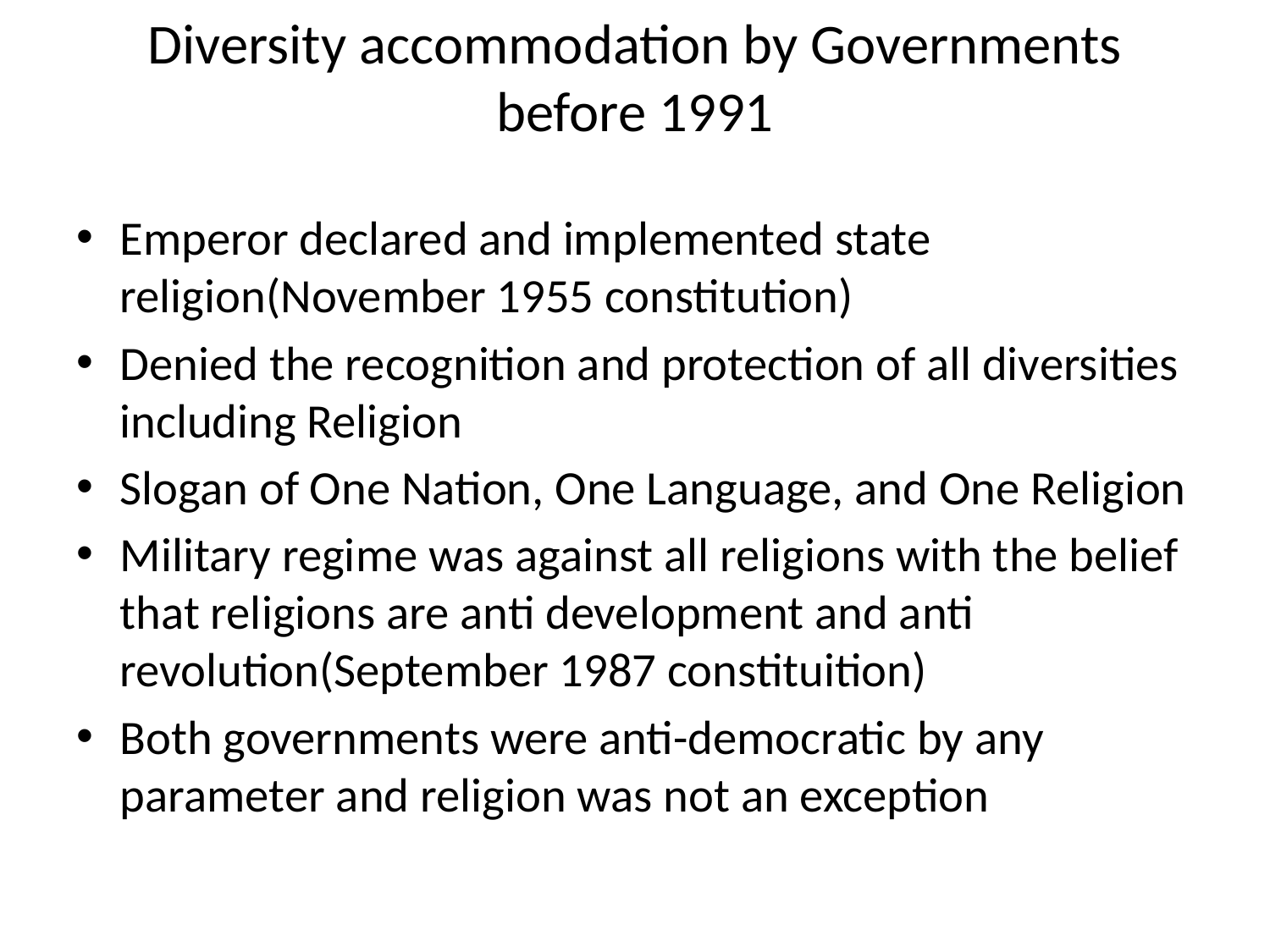

# Diversity accommodation by Governments before 1991
Emperor declared and implemented state religion(November 1955 constitution)
Denied the recognition and protection of all diversities including Religion
Slogan of One Nation, One Language, and One Religion
Military regime was against all religions with the belief that religions are anti development and anti revolution(September 1987 constituition)
Both governments were anti-democratic by any parameter and religion was not an exception